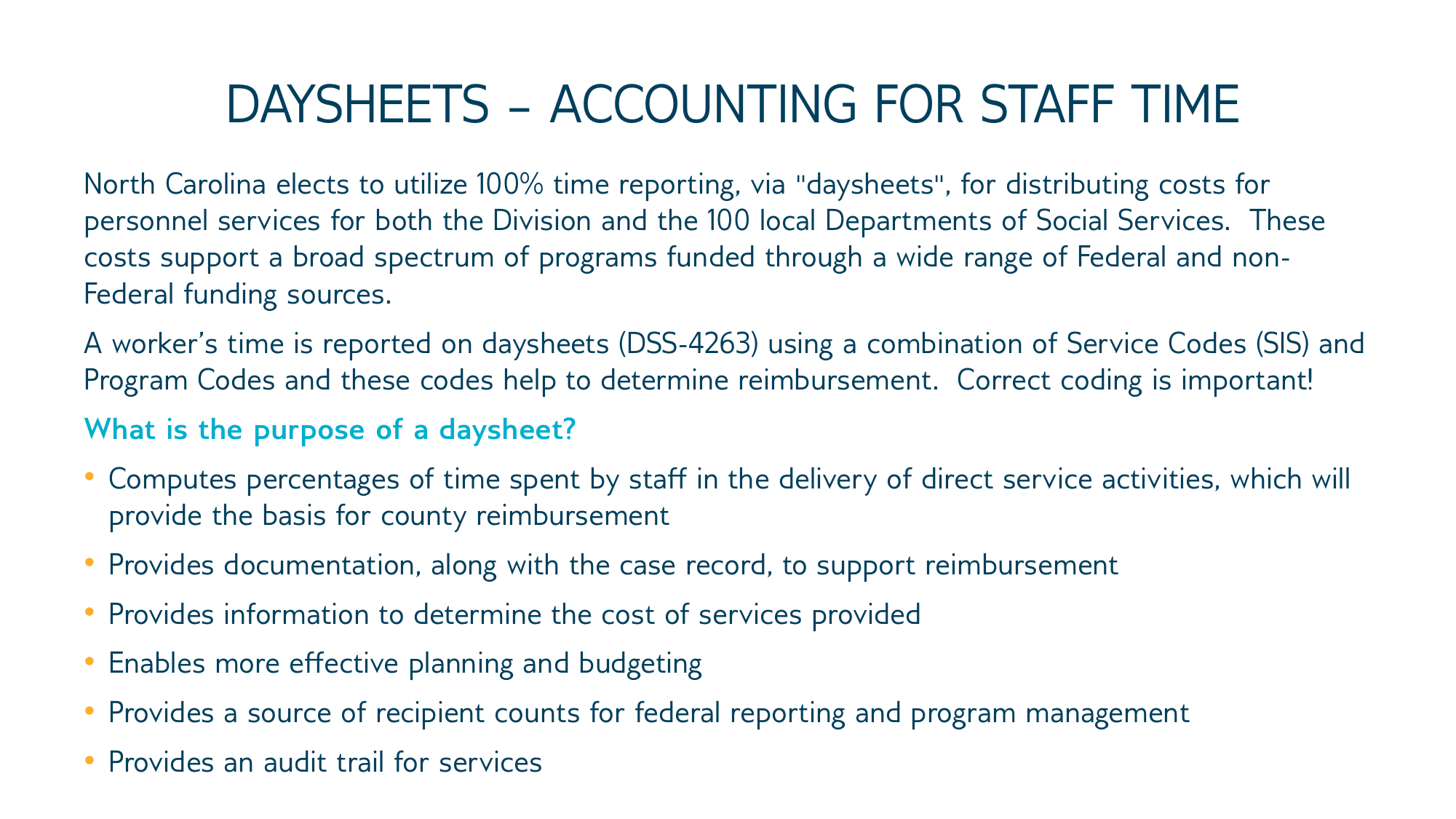

DAYSHEETS – ACCOUNTING FOR STAFF TIME
North Carolina elects to utilize 100% time reporting, via "daysheets", for distributing costs for personnel services for both the Division and the 100 local Departments of Social Services.  These costs support a broad spectrum of programs funded through a wide range of Federal and non-Federal funding sources.
A worker’s time is reported on daysheets (DSS-4263) using a combination of Service Codes (SIS) and Program Codes and these codes help to determine reimbursement.  Correct coding is important!
What is the purpose of a daysheet?
Computes percentages of time spent by staff in the delivery of direct service activities, which will provide the basis for county reimbursement
Provides documentation, along with the case record, to support reimbursement
Provides information to determine the cost of services provided
Enables more effective planning and budgeting
Provides a source of recipient counts for federal reporting and program management
Provides an audit trail for services